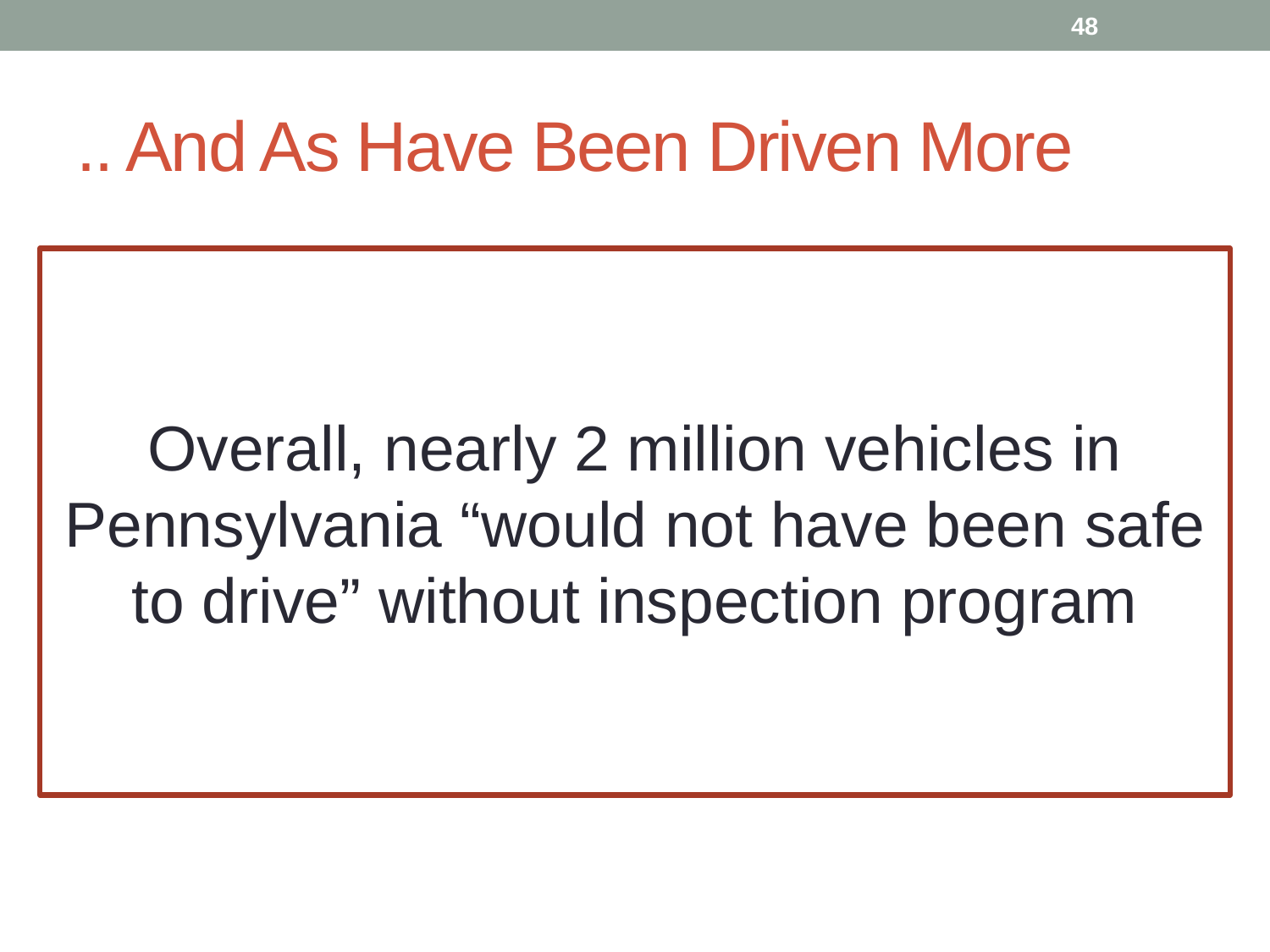

48
# .. And As Have Been Driven More

### Chart

| Category |  |
|---|---|
| 0-5 | 0.00246772 |
| 5-10 | 0.01074751 |
| 10-20 | 0.0330769942982862 |
| 20-30 | 0.0769801949850438 |
| 30-40 | 0.113776853322419 |
| 40-50 | 0.141073535480702 |
| 50-60 | 0.161749973590454 |
| 60-70 | 0.182124743119904 |
| 70-80 | 0.200323987666045 |
| 80-90 | 0.213063041769398 |
| 90-100 | 0.224989847010532 |
| 100-125 | 0.236654611576891 |
| 125-150 | 0.244799351903413 |
| >150 | 0.240785918952601 |
Overall, nearly 2 million vehicles in Pennsylvania “would not have been safe to drive” without inspection program